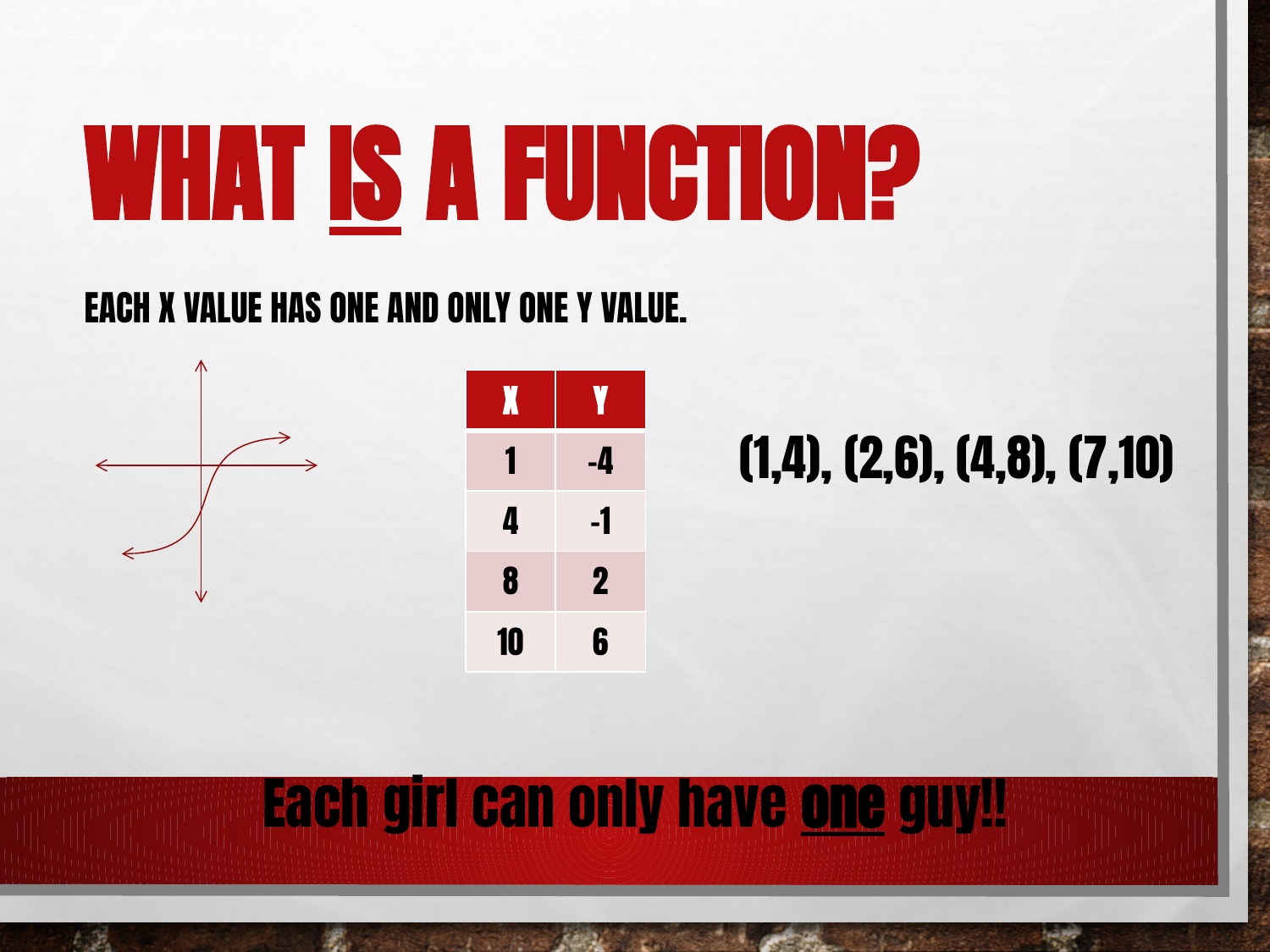

# What is a function?
Each x value has one and only one y value.

| X | Y |
| --- | --- |
| 1 | -4 |
| 4 | -1 |
| 8 | 2 |
| 10 | 6 |
(1,4), (2,6), (4,8), (7,10)
Each girl can only have one guy!!